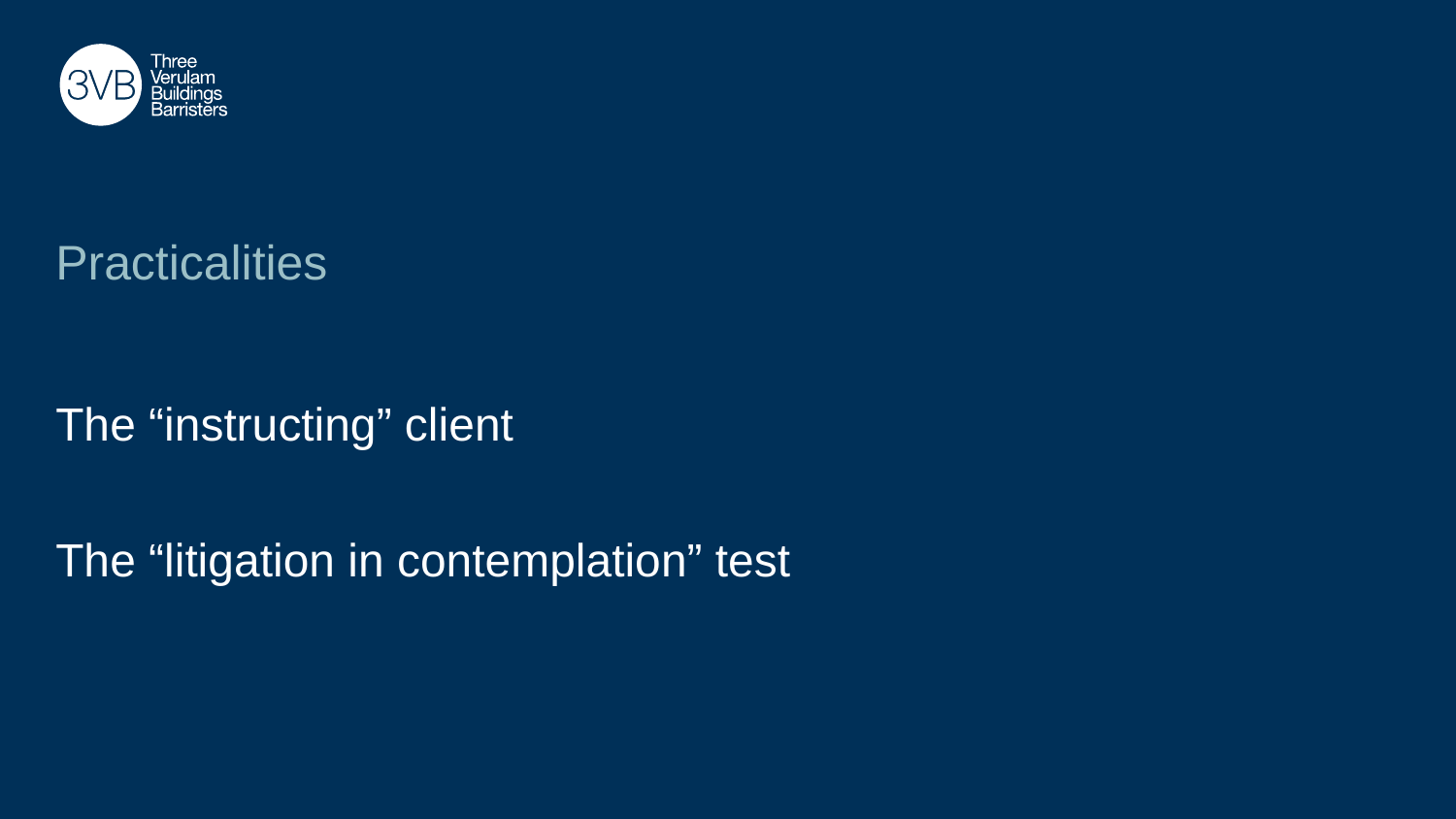

# Practicalities

The “instructing” client

The “litigation in contemplation” test